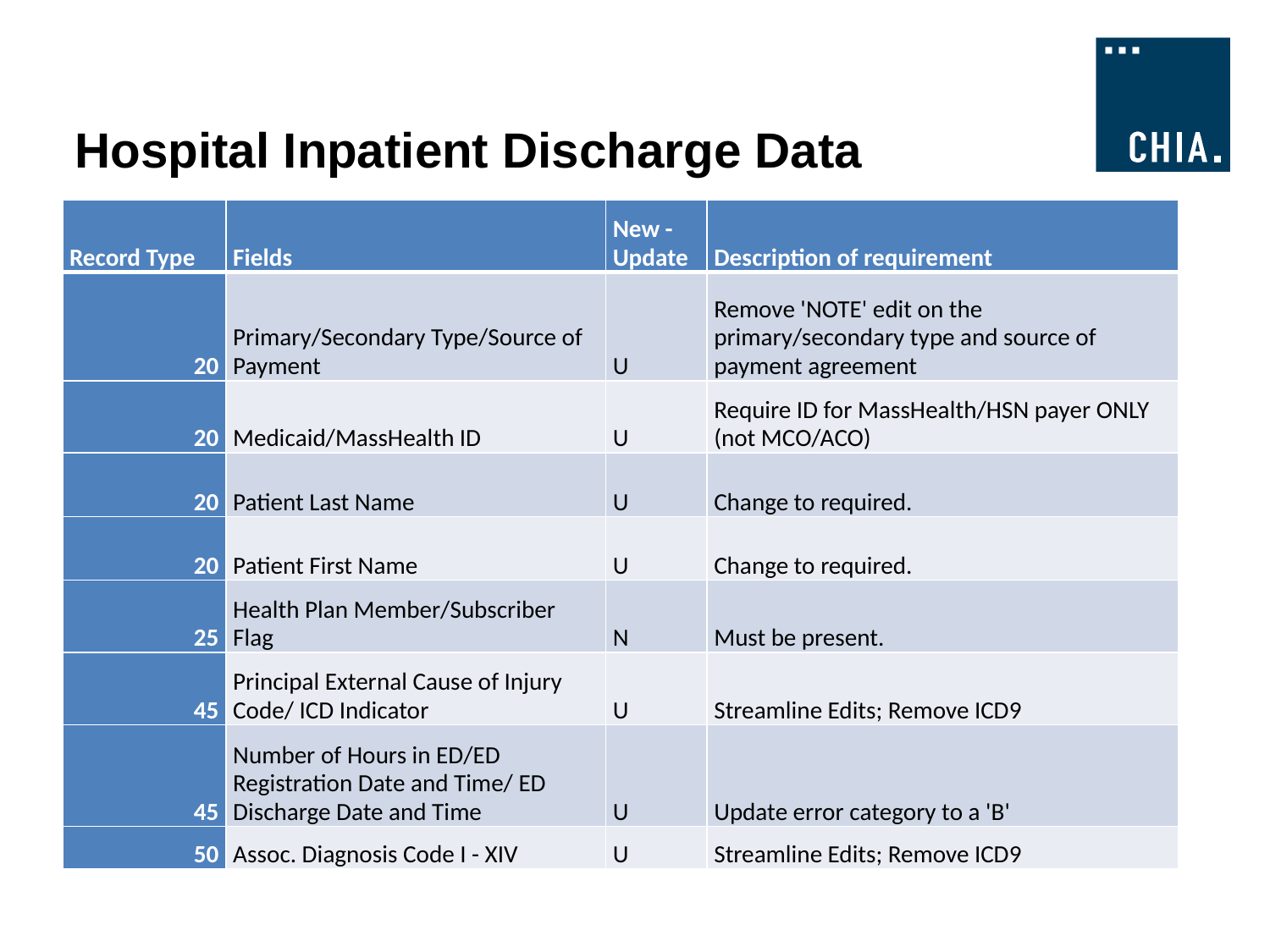

# Hospital Inpatient Discharge Data
| Record Type | Fields | New - Update | Description of requirement |
| --- | --- | --- | --- |
| 20 | Primary/Secondary Type/Source of Payment | U | Remove 'NOTE' edit on the primary/secondary type and source of payment agreement |
| 20 | Medicaid/MassHealth ID | U | Require ID for MassHealth/HSN payer ONLY (not MCO/ACO) |
| 20 | Patient Last Name | U | Change to required. |
| 20 | Patient First Name | U | Change to required. |
| 25 | Health Plan Member/Subscriber Flag | N | Must be present. |
| 45 | Principal External Cause of Injury Code/ ICD Indicator | U | Streamline Edits; Remove ICD9 |
| 45 | Number of Hours in ED/ED Registration Date and Time/ ED Discharge Date and Time | U | Update error category to a 'B' |
| 50 | Assoc. Diagnosis Code I - XIV | U | Streamline Edits; Remove ICD9 |